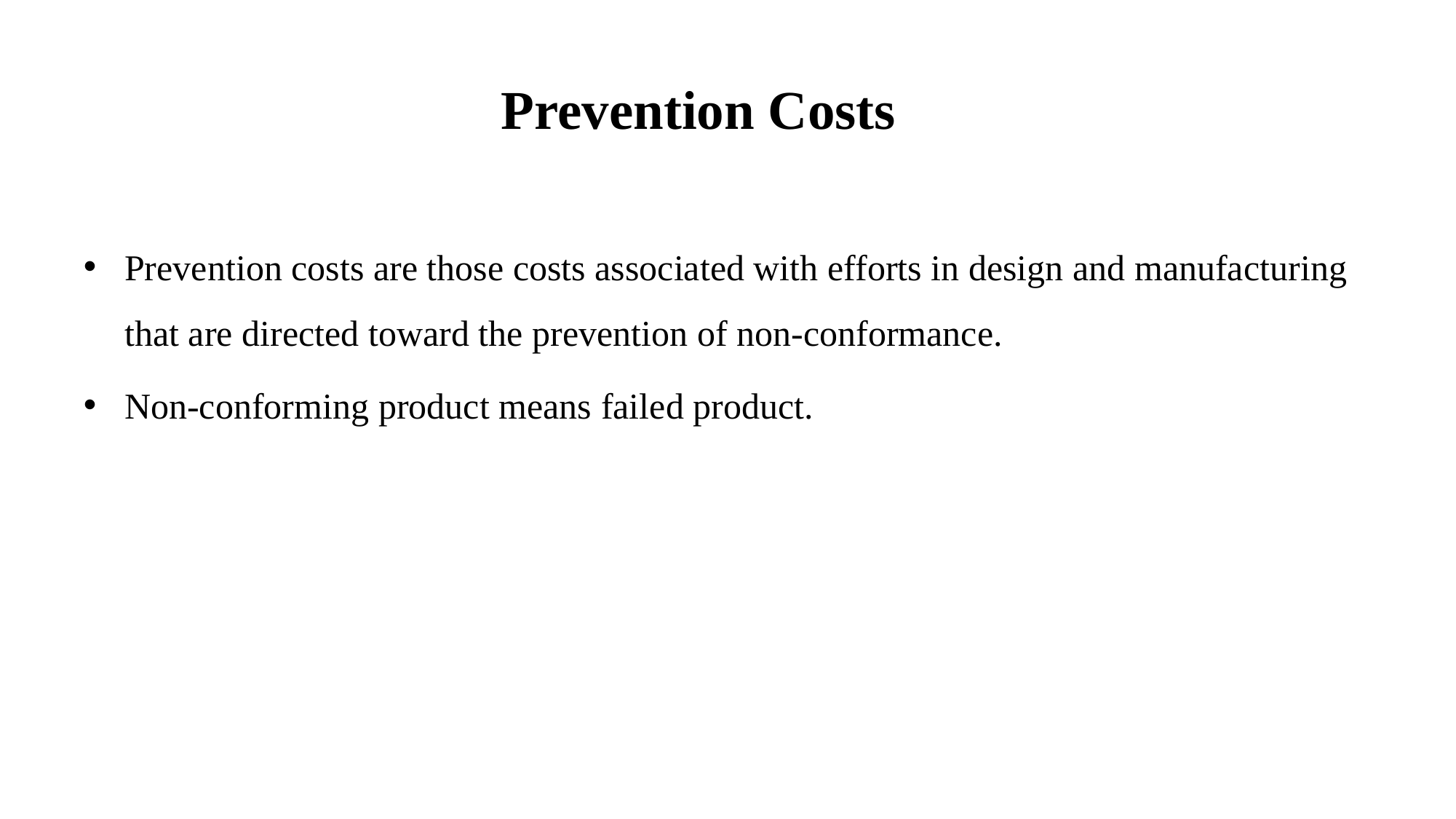

# Prevention Costs
Prevention costs are those costs associated with efforts in design and manufacturing that are directed toward the prevention of non-conformance.
Non-conforming product means failed product.